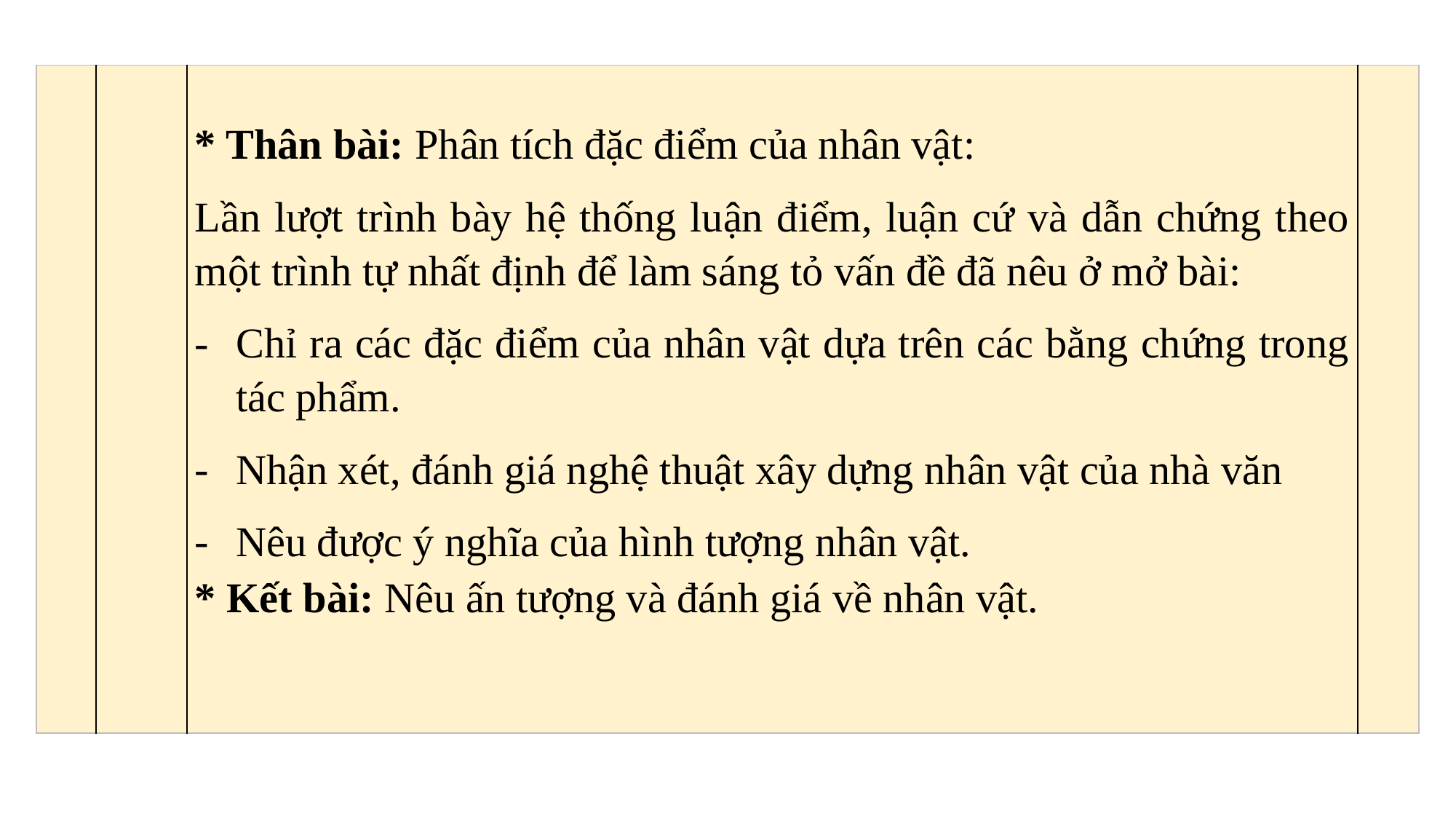

|  |  | \* Thân bài: Phân tích đặc điểm của nhân vật: Lần lượt trình bày hệ thống luận điểm, luận cứ và dẫn chứng theo một trình tự nhất định để làm sáng tỏ vấn đề đã nêu ở mở bài: Chỉ ra các đặc điểm của nhân vật dựa trên các bằng chứng trong tác phẩm. Nhận xét, đánh giá nghệ thuật xây dựng nhân vật của nhà văn Nêu được ý nghĩa của hình tượng nhân vật. \* Kết bài: Nêu ấn tượng và đánh giá về nhân vật. |  |
| --- | --- | --- | --- |